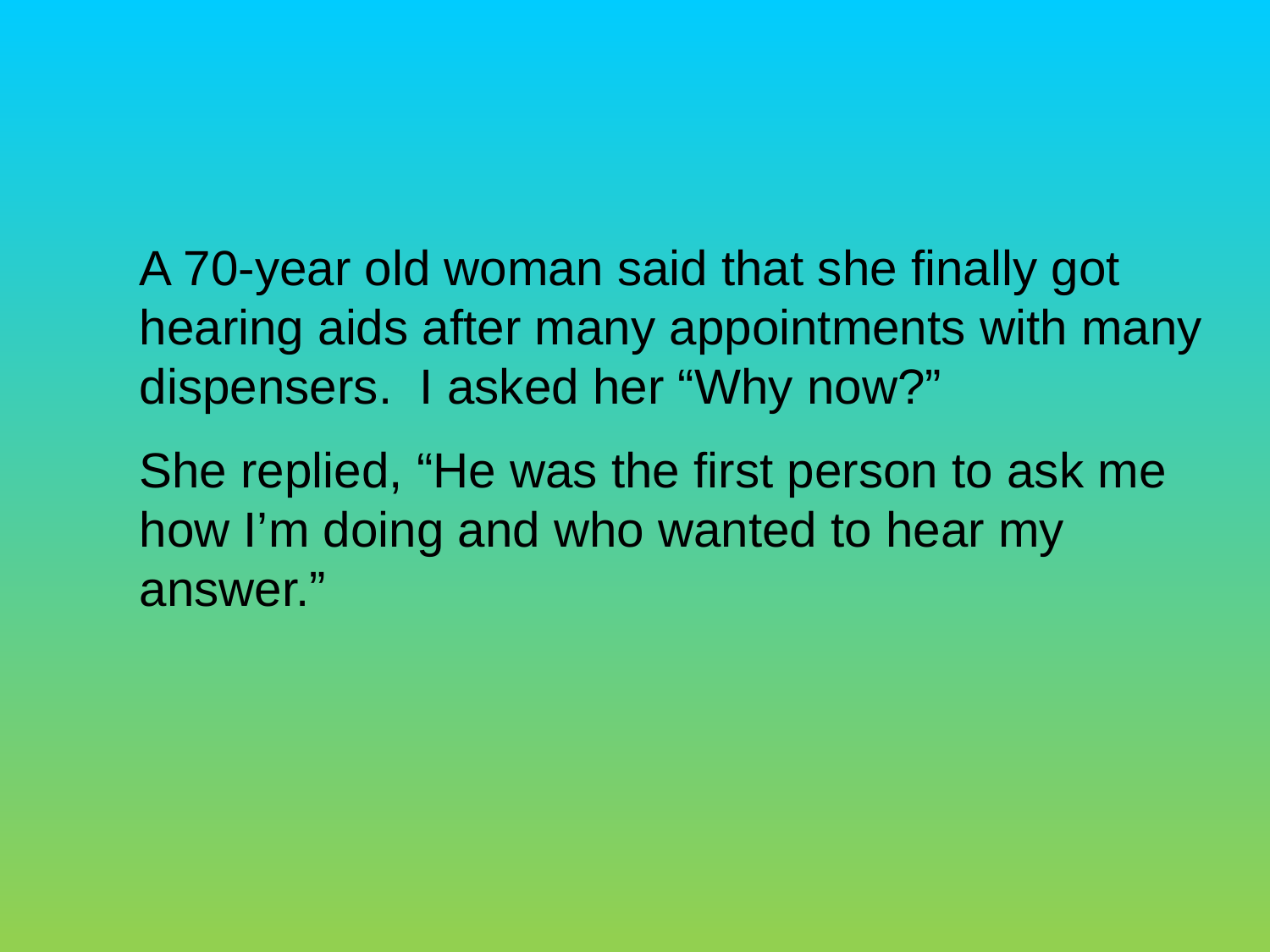

A 70-year old woman said that she finally got hearing aids after many appointments with many dispensers.  I asked her “Why now?”
She replied, “He was the first person to ask me how I’m doing and who wanted to hear my answer.”